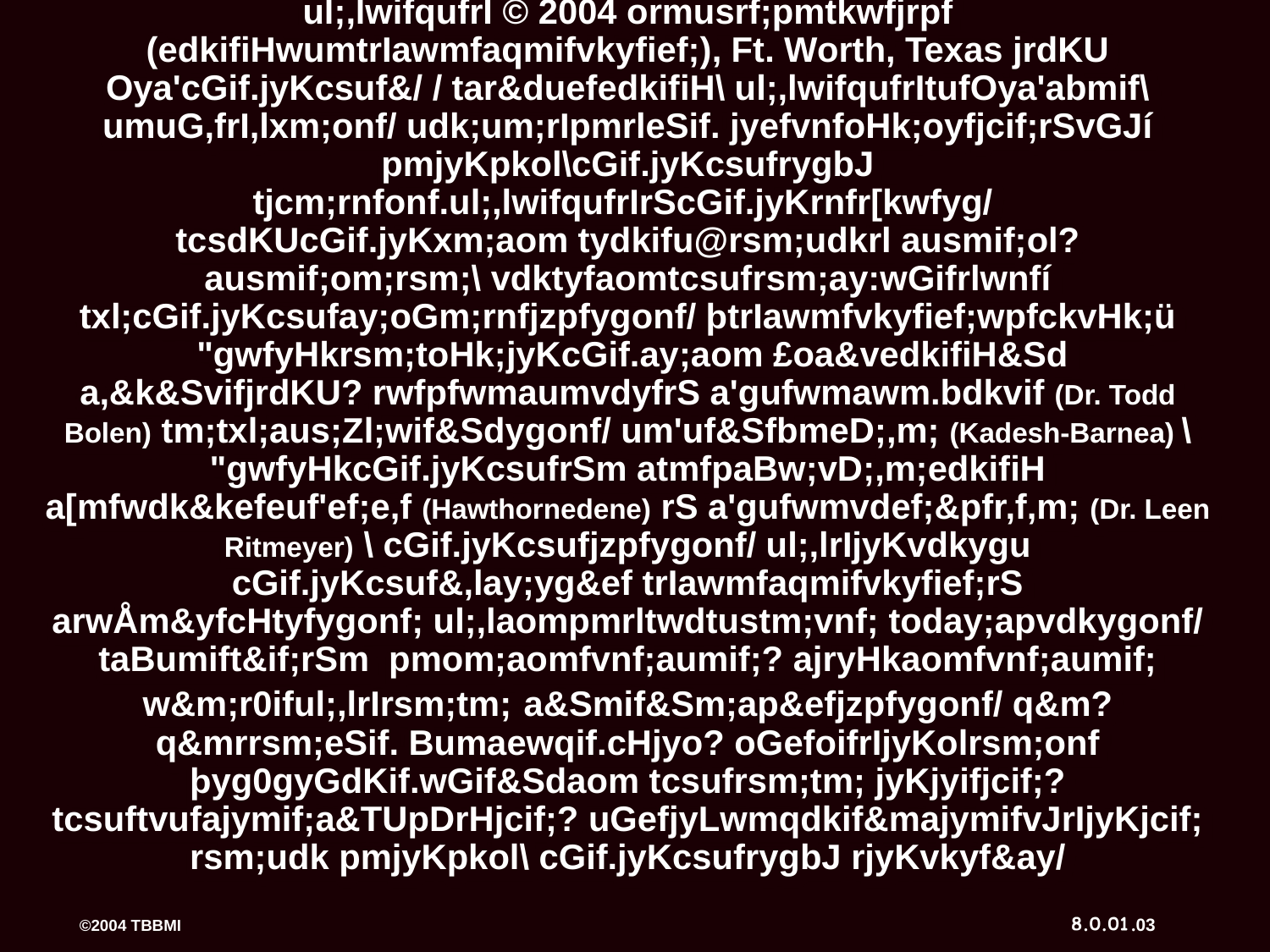

or®musrf;pmtkwfjrpf trIawmfaqmifvkyfief;? *ReftDz&dkifref; (John E. Fryman, Ph.D) \wifqufrI/
ul;,lwifqufrI © 2004 ormusrf;pmtkwfjrpf (edkifiHwumtrIawmfaqmifvkyfief;), Ft. Worth, Texas jrdKU
Oya'cGif.jyKcsuf&/ / tar&duefedkifiH\ ul;,lwifqufrItufOya'abmif\ umuG,frI,lxm;onf/ udk;um;rIpmrleSif. jyefvnfoHk;oyfjcif;rSvGJí pmjyKpkol\cGif.jyKcsufrygbJ tjcm;rnfonf.ul;,lwifqufrIrScGif.jyKrnfr[kwfyg/
tcsdKUcGif.jyKxm;aom tydkifu@rsm;udkrl ausmif;ol? ausmif;om;rsm;\ vdktyfaomtcsufrsm;ay:wGifrlwnfí txl;cGif.jyKcsufay;oGm;rnfjzpfygonf/ þtrIawmfvkyfief;wpfckvHk;ü
 "gwfyHkrsm;toHk;jyKcGif.ay;aom £oa&vedkifiH&Sd a,&k&SvifjrdKU? rwfpfwmaumvdyfrS a'gufwmawm.bdkvif (Dr. Todd Bolen) tm;txl;aus;Zl;wif&Sdygonf/ um'uf&SfbmeD;,m; (Kadesh-Barnea) \ "gwfyHkcGif.jyKcsufrSm atmfpaBw;vD;,m;edkifiH a[mfwdk&kefeuf'ef;e,f (Hawthornedene) rS a'gufwmvdef;&pfr,f,m; (Dr. Leen Ritmeyer) \ cGif.jyKcsufjzpfygonf/ ul;,lrIjyKvdkygu cGif.jyKcsuf&,lay;yg&ef trIawmfaqmifvkyfief;rS arwÅm&yfcHtyfygonf; ul;,laompmrltwdtustm;vnf; today;apvdkygonf/ taBumift&if;rSm  pmom;aomfvnf;aumif;? ajryHkaomfvnf;aumif; w&m;r0iful;,lrIrsm;tm; a&Smif&Sm;ap&efjzpfygonf/ q&m?q&mrrsm;eSif. Bumaewqif.cHjyo? oGefoifrIjyKolrsm;onf þyg0gyGdKif.wGif&Sdaom tcsufrsm;tm; jyKjyifjcif;? tcsuftvufajymif;a&TUpDrHjcif;? uGefjyLwmqdkif&majymifvJrIjyKjcif; rsm;udk pmjyKpkol\ cGif.jyKcsufrygbJ rjyKvkyf&ay/

tar&duefedkifiHrSxkwfa0onf/                edkifiHwumtcGif.ta7;qdkif&m todtrSwfjyKjyD;/

8.0.01.
03
©2004 TBBMI